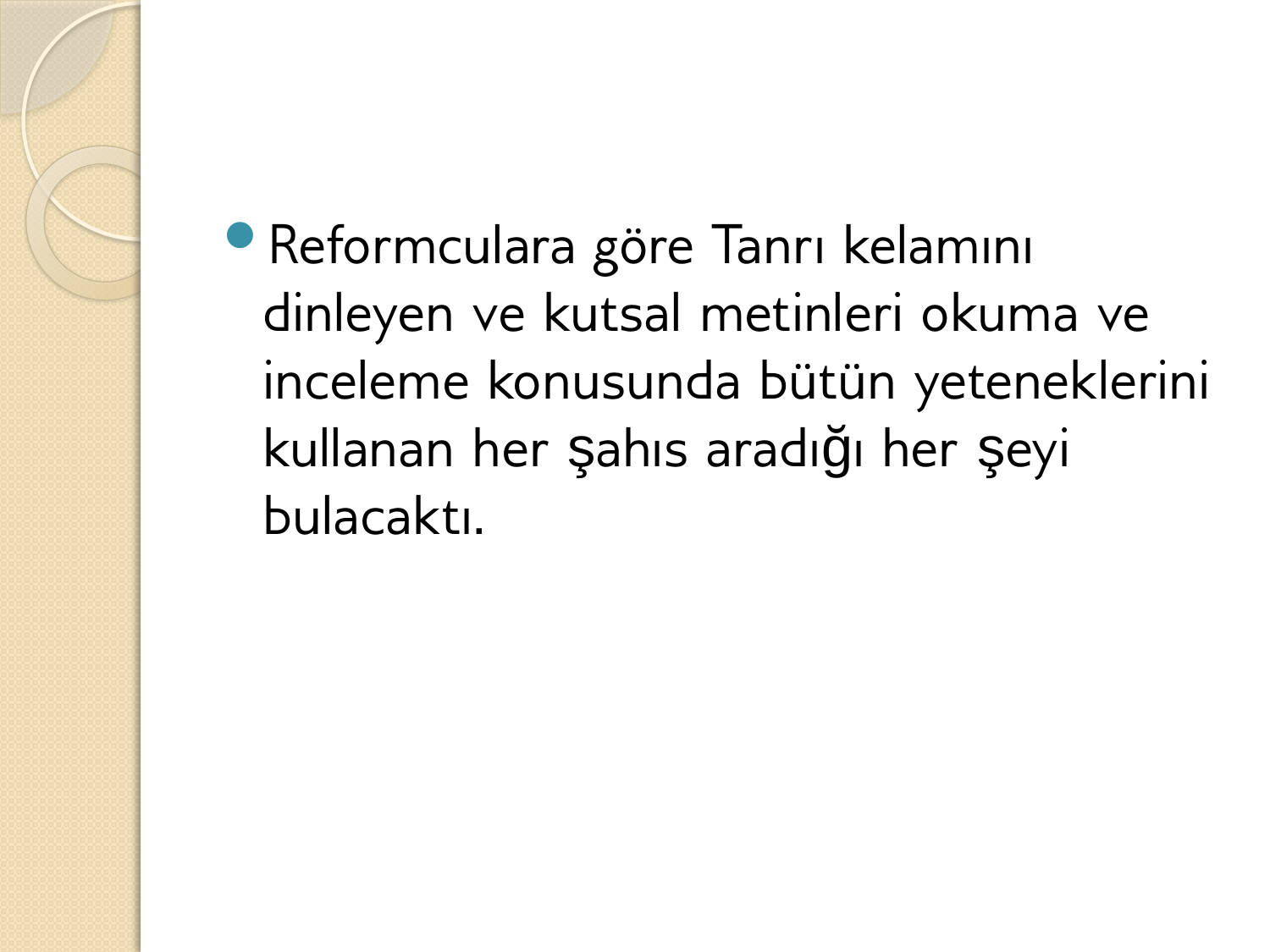

#
Reformculara göre Tanrı kelamını dinleyen ve kutsal metinleri okuma ve inceleme konusunda bütün yeteneklerini kullanan her şahıs aradığı her şeyi bulacaktı.